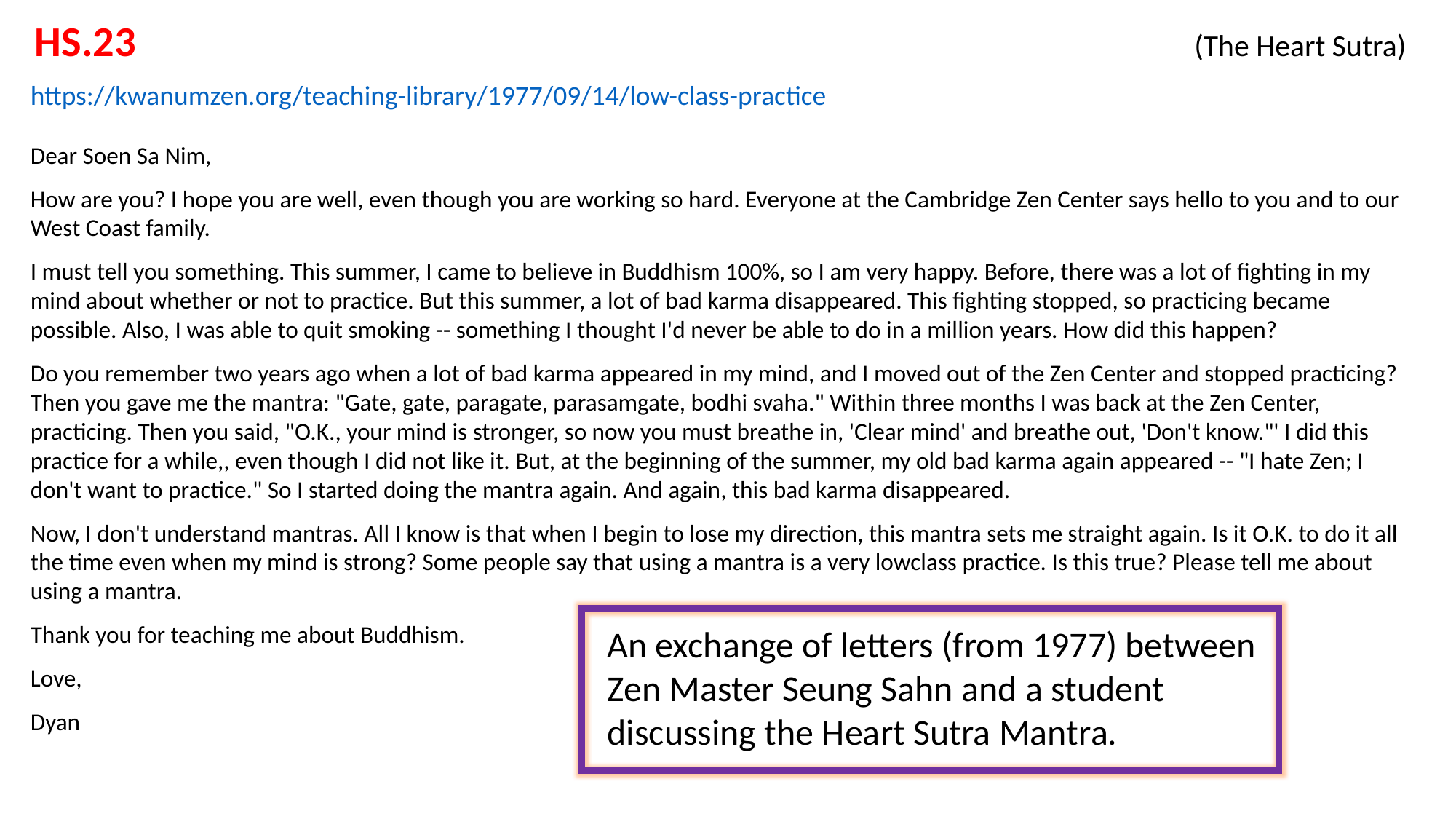

HS.23  			  			                                         (The Heart Sutra)
https://kwanumzen.org/teaching-library/1977/09/14/low-class-practice

Dear Soen Sa Nim,

How are you? I hope you are well, even though you are working so hard. Everyone at the Cambridge Zen Center says hello to you and to our West Coast family.

I must tell you something. This summer, I came to believe in Buddhism 100%, so I am very happy. Before, there was a lot of fighting in my mind about whether or not to practice. But this summer, a lot of bad karma disappeared. This fighting stopped, so practicing became possible. Also, I was able to quit smoking -- something I thought I'd never be able to do in a million years. How did this happen?

Do you remember two years ago when a lot of bad karma appeared in my mind, and I moved out of the Zen Center and stopped practicing? Then you gave me the mantra: "Gate, gate, paragate, parasamgate, bodhi svaha." Within three months I was back at the Zen Center, practicing. Then you said, "O.K., your mind is stronger, so now you must breathe in, 'Clear mind' and breathe out, 'Don't know."' I did this practice for a while,, even though I did not like it. But, at the beginning of the summer, my old bad karma again appeared -- "I hate Zen; I don't want to practice." So I started doing the mantra again. And again, this bad karma disappeared.

Now, I don't understand mantras. All I know is that when I begin to lose my direction, this mantra sets me straight again. Is it O.K. to do it all the time even when my mind is strong? Some people say that using a mantra is a very lowclass practice. Is this true? Please tell me about using a mantra.

Thank you for teaching me about Buddhism.

Love,

Dyan

An exchange of letters (from 1977) between Zen Master Seung Sahn and a student discussing the Heart Sutra Mantra.